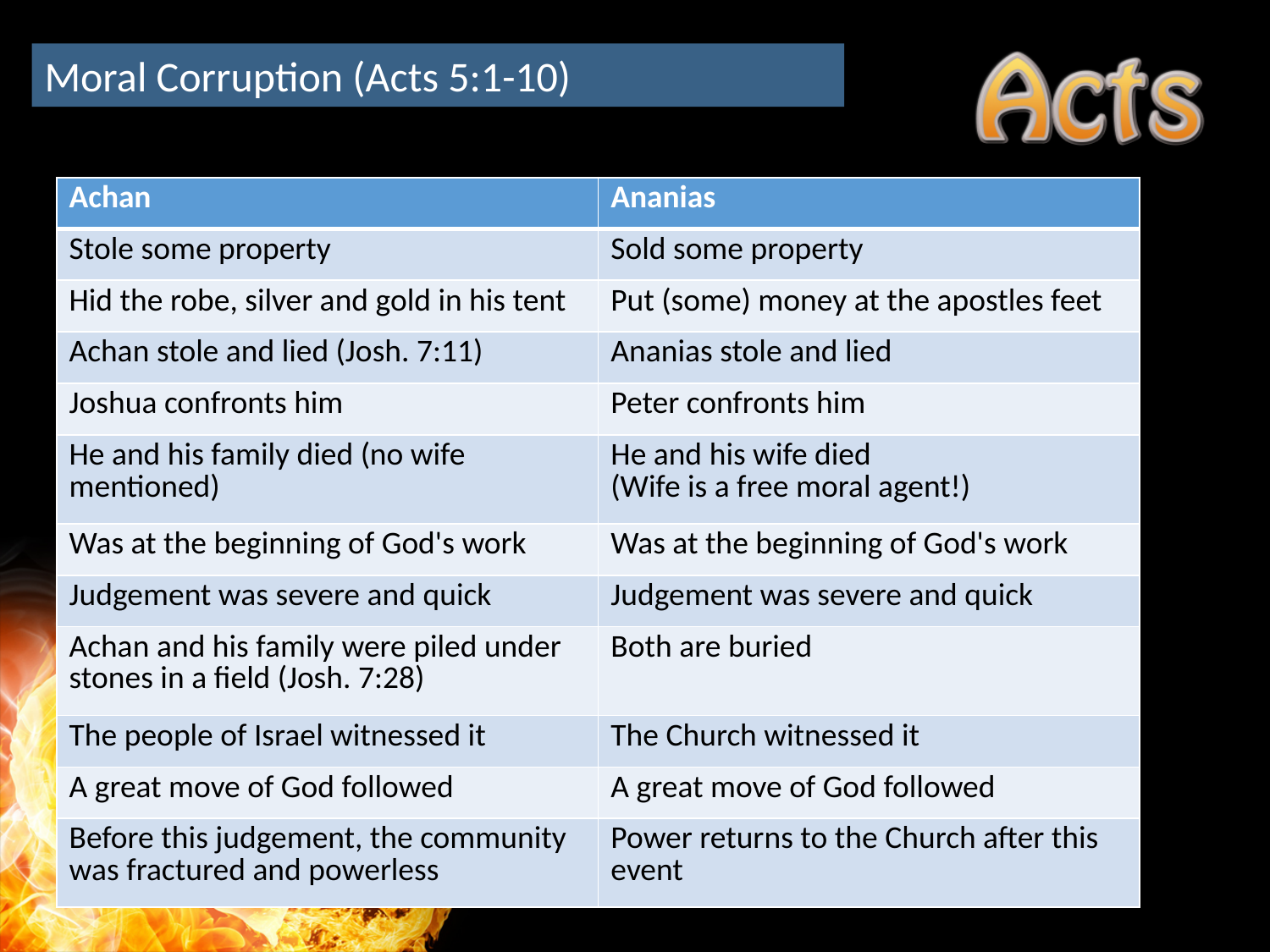

Moral Corruption (Acts 5:1-10)
| Achan | Ananias |
| --- | --- |
| Stole some property | Sold some property |
| Hid the robe, silver and gold in his tent | Put (some) money at the apostles feet |
| Achan stole and lied (Josh. 7:11) | Ananias stole and lied |
| Joshua confronts him | Peter confronts him |
| He and his family died (no wife mentioned) | He and his wife died (Wife is a free moral agent!) |
| Was at the beginning of God's work | Was at the beginning of God's work |
| Judgement was severe and quick | Judgement was severe and quick |
| Achan and his family were piled under stones in a field (Josh. 7:28) | Both are buried |
| The people of Israel witnessed it | The Church witnessed it |
| A great move of God followed | A great move of God followed |
| Before this judgement, the community was fractured and powerless | Power returns to the Church after this event |